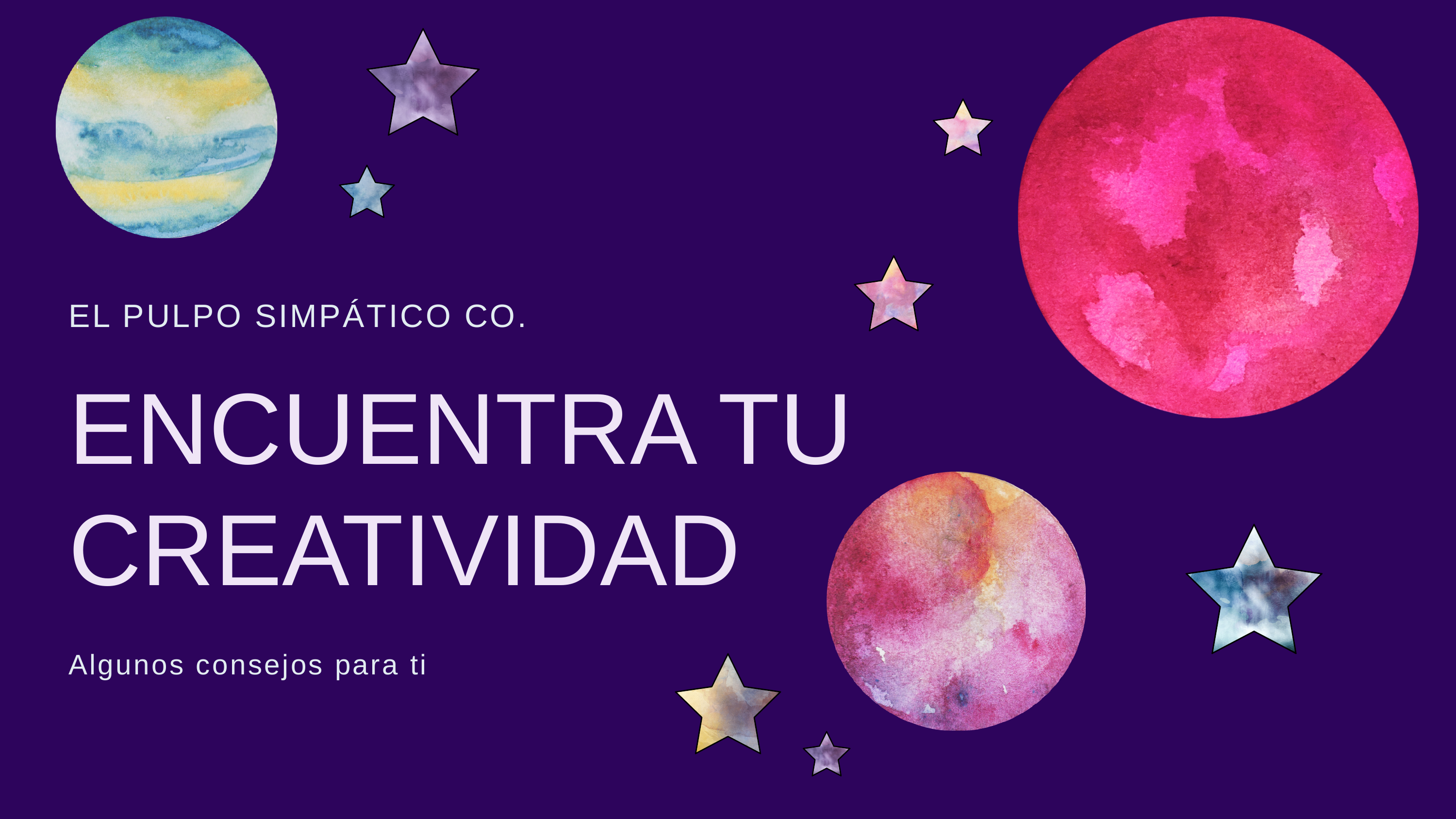

EL PULPO SIMPÁTICO CO.
ENCUENTRA TU CREATIVIDAD
Algunos consejos para ti